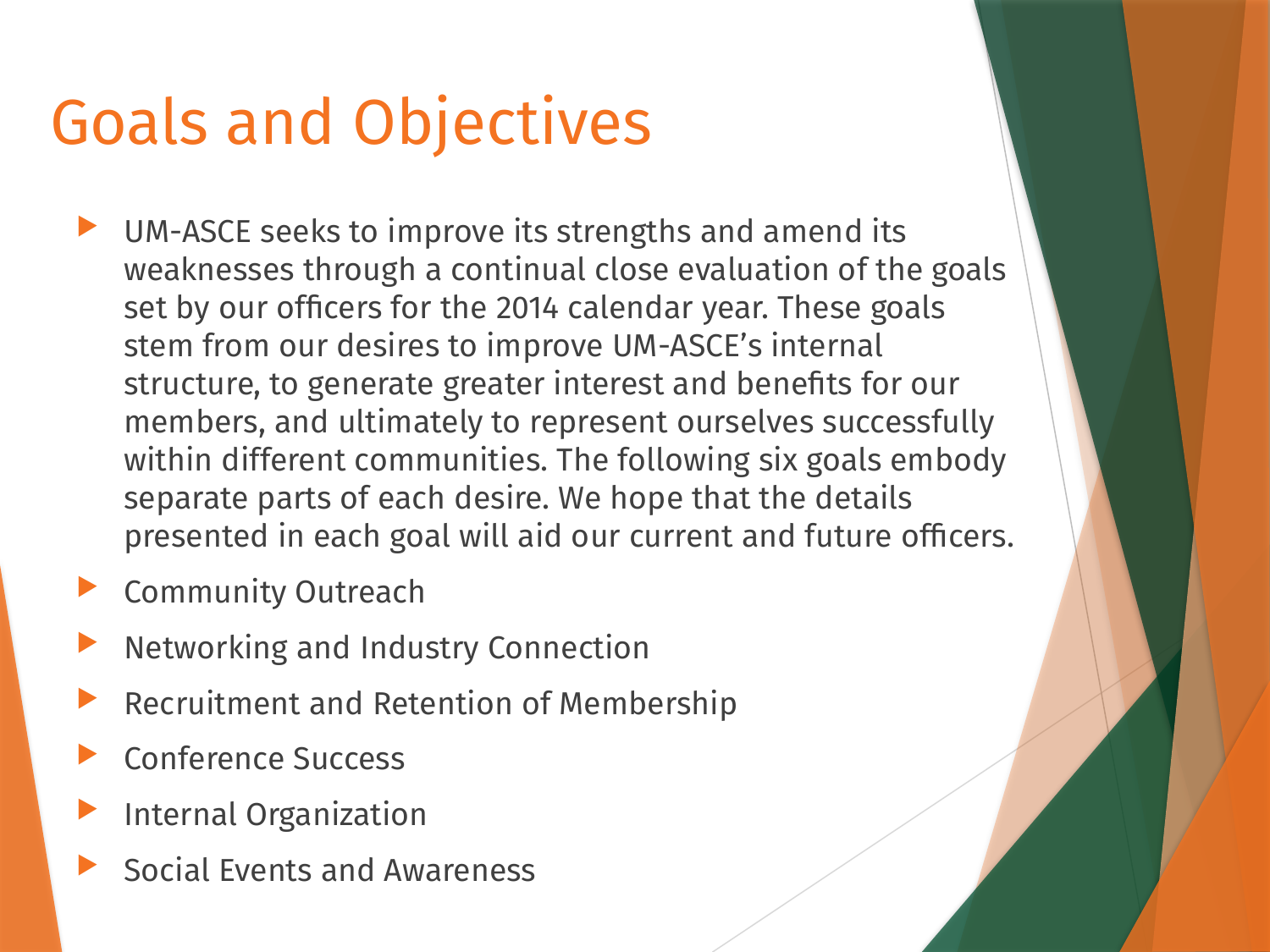

# Goals and Objectives
UM-ASCE seeks to improve its strengths and amend its weaknesses through a continual close evaluation of the goals set by our officers for the 2014 calendar year. These goals stem from our desires to improve UM-ASCE’s internal structure, to generate greater interest and benefits for our members, and ultimately to represent ourselves successfully within different communities. The following six goals embody separate parts of each desire. We hope that the details presented in each goal will aid our current and future officers.
Community Outreach
Networking and Industry Connection
Recruitment and Retention of Membership
Conference Success
Internal Organization
Social Events and Awareness